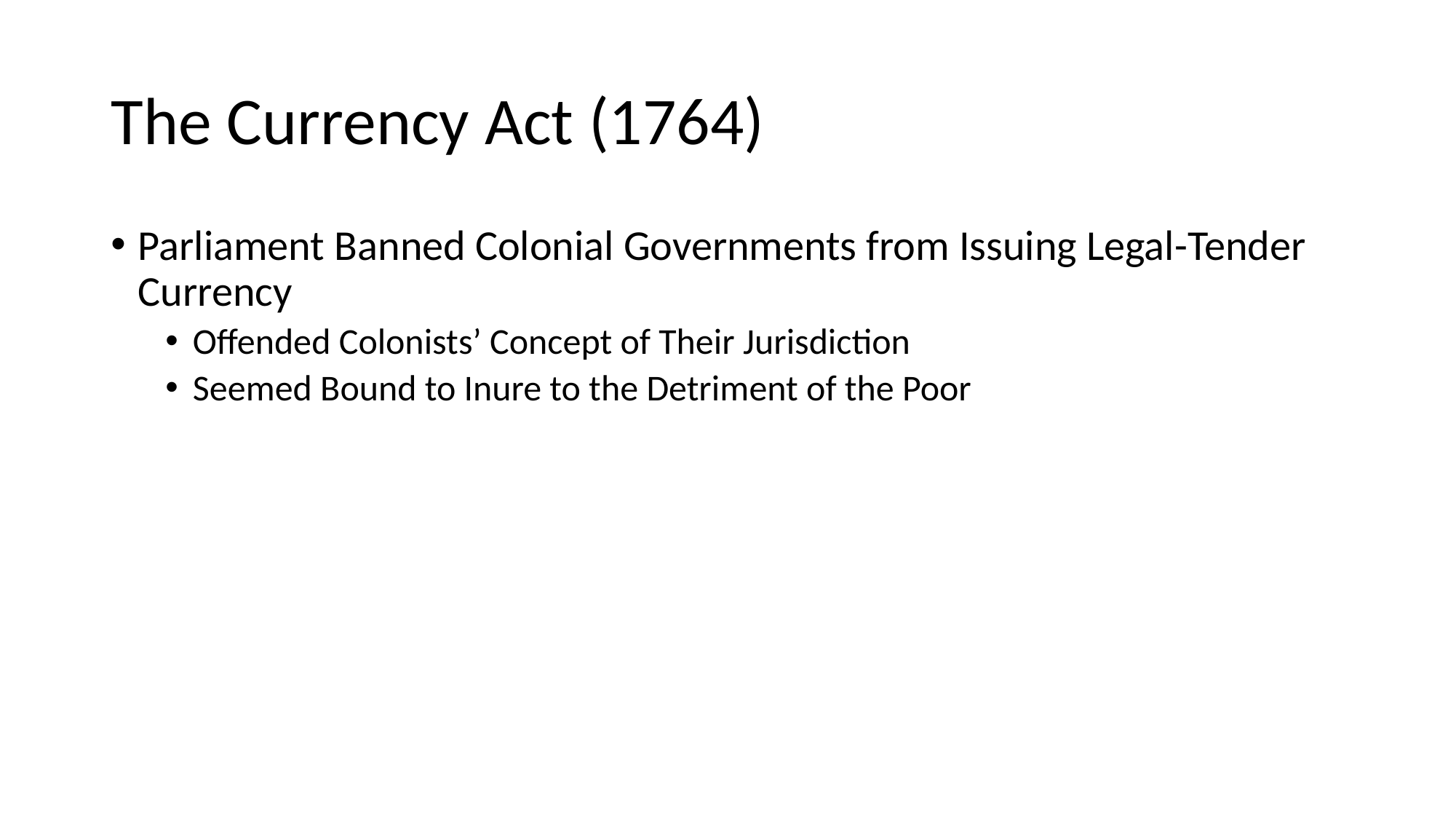

# The Currency Act (1764)
Parliament Banned Colonial Governments from Issuing Legal-Tender Currency
Offended Colonists’ Concept of Their Jurisdiction
Seemed Bound to Inure to the Detriment of the Poor